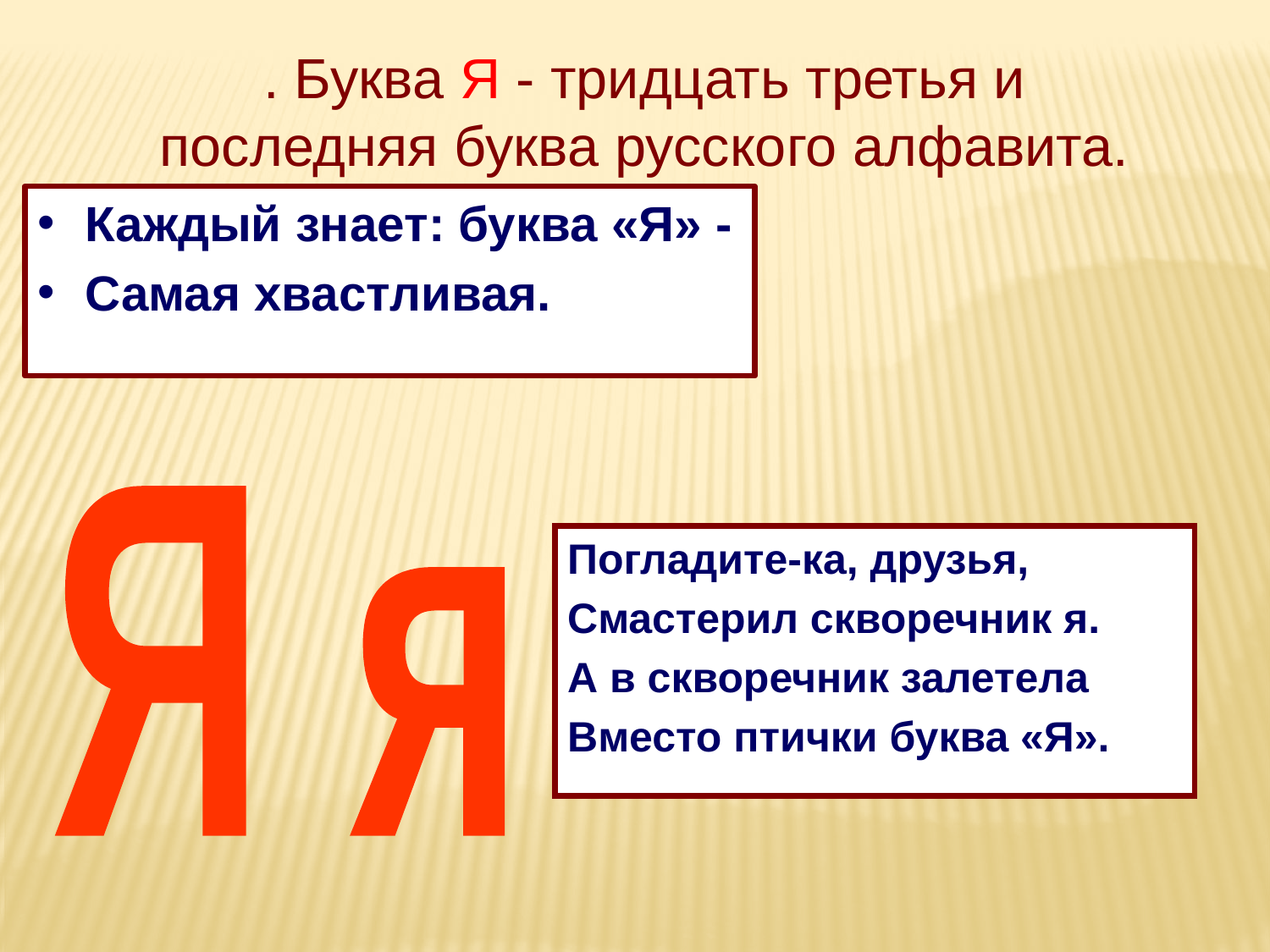

. Буква Я - тридцать третья и последняя буква русского алфавита.
Каждый знает: буква «Я» -
Самая хвастливая.
Я я
Погладите-ка, друзья,
Смастерил скворечник я.
А в скворечник залетела
Вместо птички буква «Я».